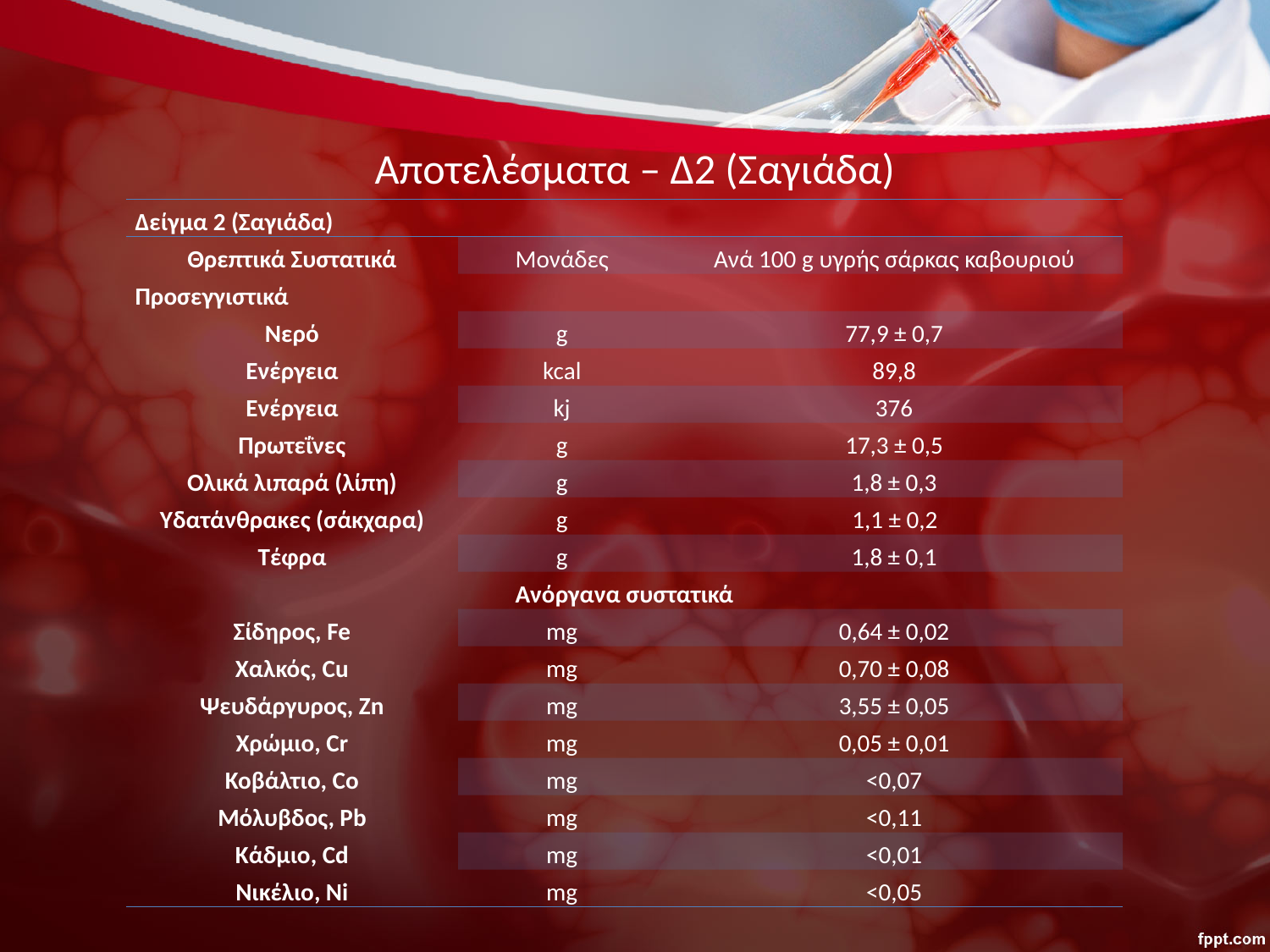

# Αποτελέσματα – Δ2 (Σαγιάδα)
| Δείγμα 2 (Σαγιάδα) |  |  |
| --- | --- | --- |
| Θρεπτικά Συστατικά | Μονάδες | Ανά 100 g υγρής σάρκας καβουριού |
| Προσεγγιστικά |  |  |
| Νερό | g | 77,9 ± 0,7 |
| Ενέργεια | kcal | 89,8 |
| Ενέργεια | kj | 376 |
| Πρωτεΐνες | g | 17,3 ± 0,5 |
| Ολικά λιπαρά (λίπη) | g | 1,8 ± 0,3 |
| Υδατάνθρακες (σάκχαρα) | g | 1,1 ± 0,2 |
| Τέφρα | g | 1,8 ± 0,1 |
| Ανόργανα συστατικά |  |  |
| Σίδηρος, Fe | mg | 0,64 ± 0,02 |
| Χαλκός, Cu | mg | 0,70 ± 0,08 |
| Ψευδάργυρος, Zn | mg | 3,55 ± 0,05 |
| Χρώμιο, Cr | mg | 0,05 ± 0,01 |
| Κοβάλτιο, Co | mg | <0,07 |
| Μόλυβδος, Pb | mg | <0,11 |
| Κάδμιο, Cd | mg | <0,01 |
| Νικέλιο, Ni | mg | <0,05 |